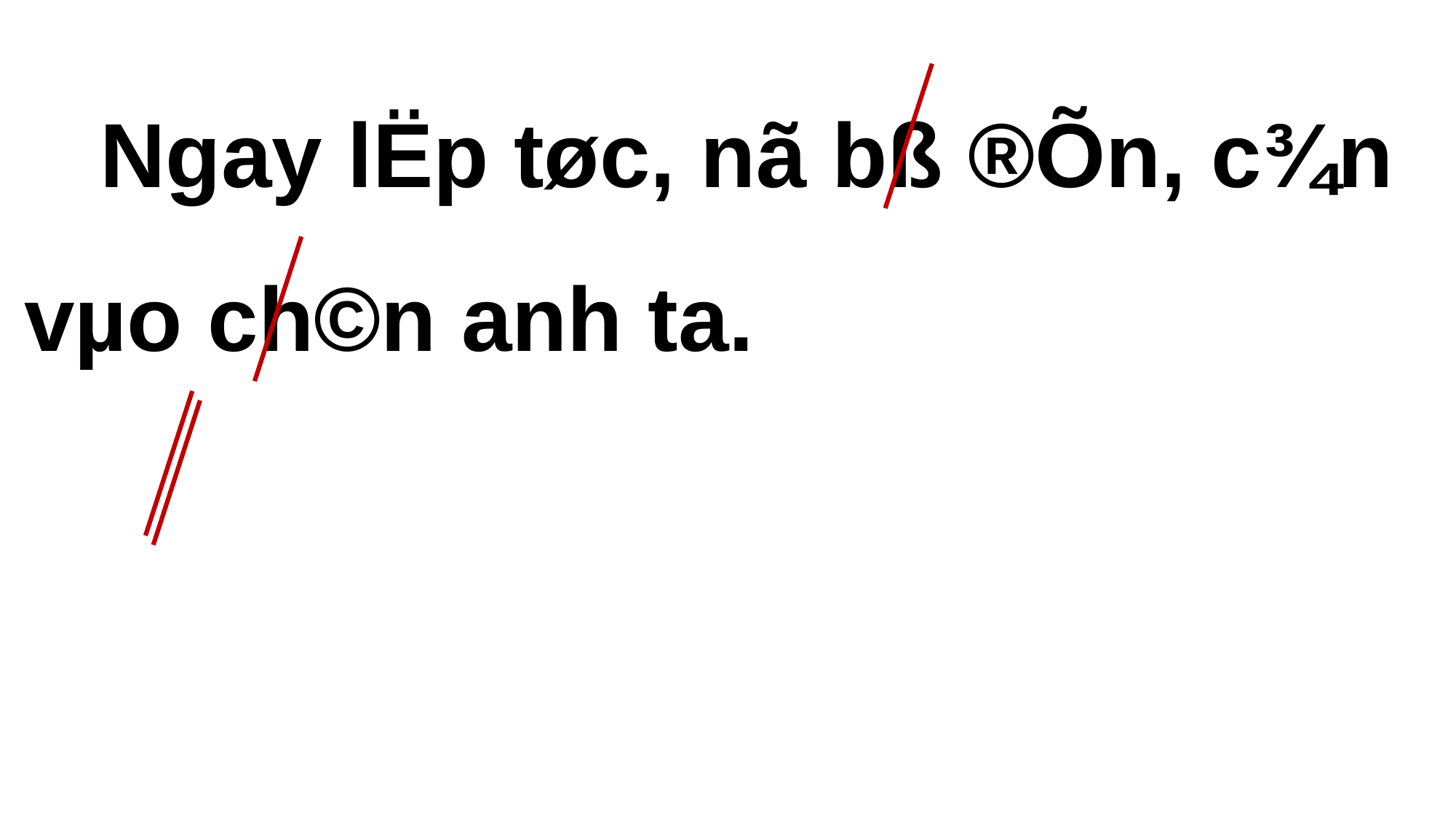

Ngay lËp tøc, nã bß ®Õn, c¾n vµo ch©n anh ta.